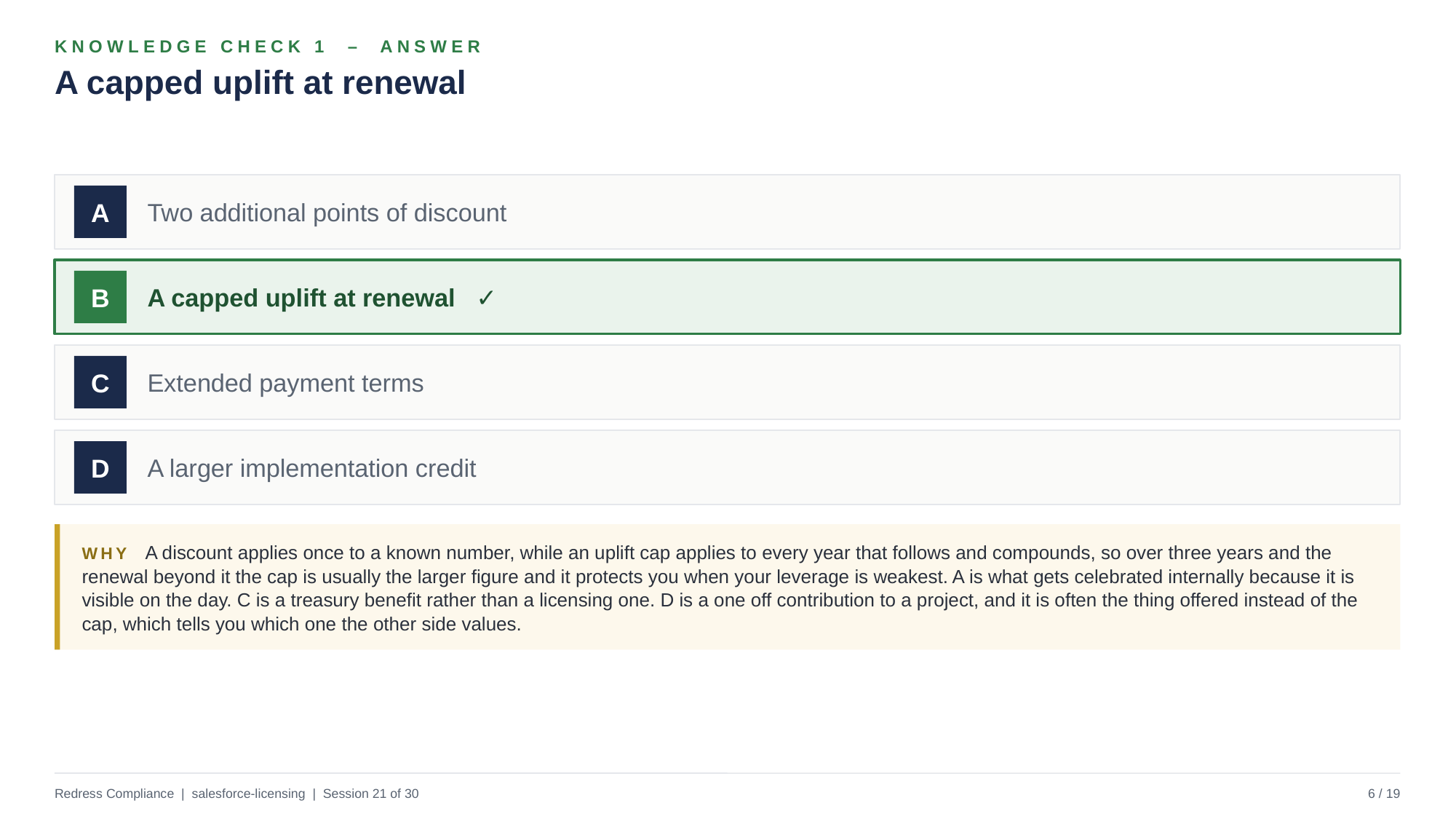

KNOWLEDGE CHECK 1  –  ANSWER
A capped uplift at renewal

Two additional points of discount

A

A capped uplift at renewal   ✓

B

Extended payment terms

C

A larger implementation credit

D

WHY  A discount applies once to a known number, while an uplift cap applies to every year that follows and compounds, so over three years and the renewal beyond it the cap is usually the larger figure and it protects you when your leverage is weakest. A is what gets celebrated internally because it is visible on the day. C is a treasury benefit rather than a licensing one. D is a one off contribution to a project, and it is often the thing offered instead of the cap, which tells you which one the other side values.

Redress Compliance  |  salesforce-licensing  |  Session 21 of 30
6 / 19